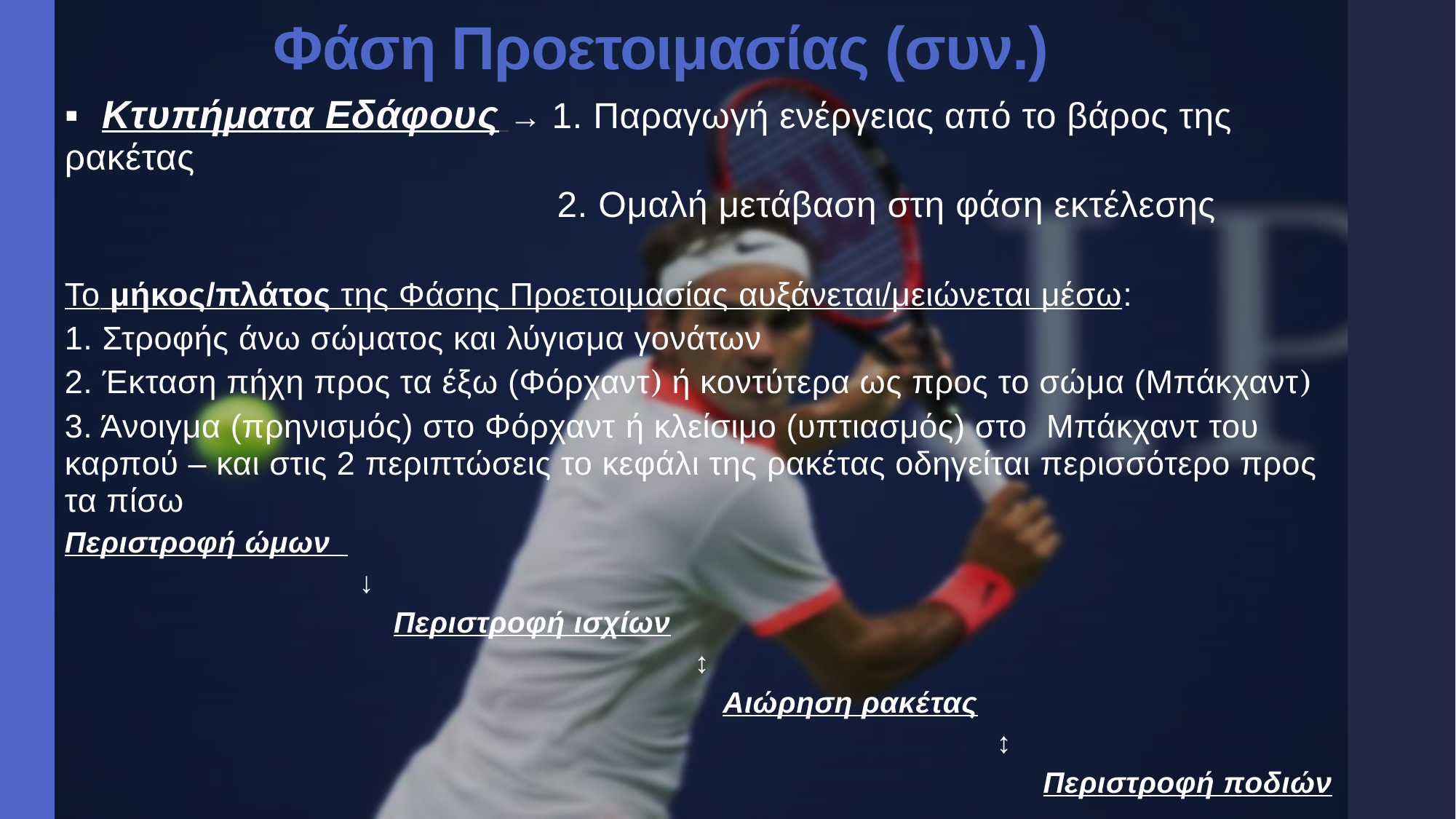

# Φάση Προετοιμασίας (συν.)
▪  Κτυπήματα Εδάφους → 1. Παραγωγή ενέργειας από το βάρος της ρακέτας
                                               2. Ομαλή μετάβαση στη φάση εκτέλεσης

Το μήκος/πλάτος της Φάσης Προετοιμασίας αυξάνεται/μειώνεται μέσω:
1. Στροφής άνω σώματος και λύγισμα γονάτων
2. Έκταση πήχη προς τα έξω (Φόρχαντ) ή κοντύτερα ως προς το σώμα (Μπάκχαντ)
3. Άνοιγμα (πρηνισμός) στο Φόρχαντ ή κλείσιμο (υπτιασμός) στο  Μπάκχαντ του καρπού – και στις 2 περιπτώσεις το κεφάλι της ρακέτας οδηγείται περισσότερο προς τα πίσω
Περιστροφή ώμων
                                  ↓
                                      Περιστροφή ισχίων
                                                                         ↕
                                                                            Αιώρηση ρακέτας
                                                                                                            ↕
                                                                                                                 Περιστροφή ποδιών